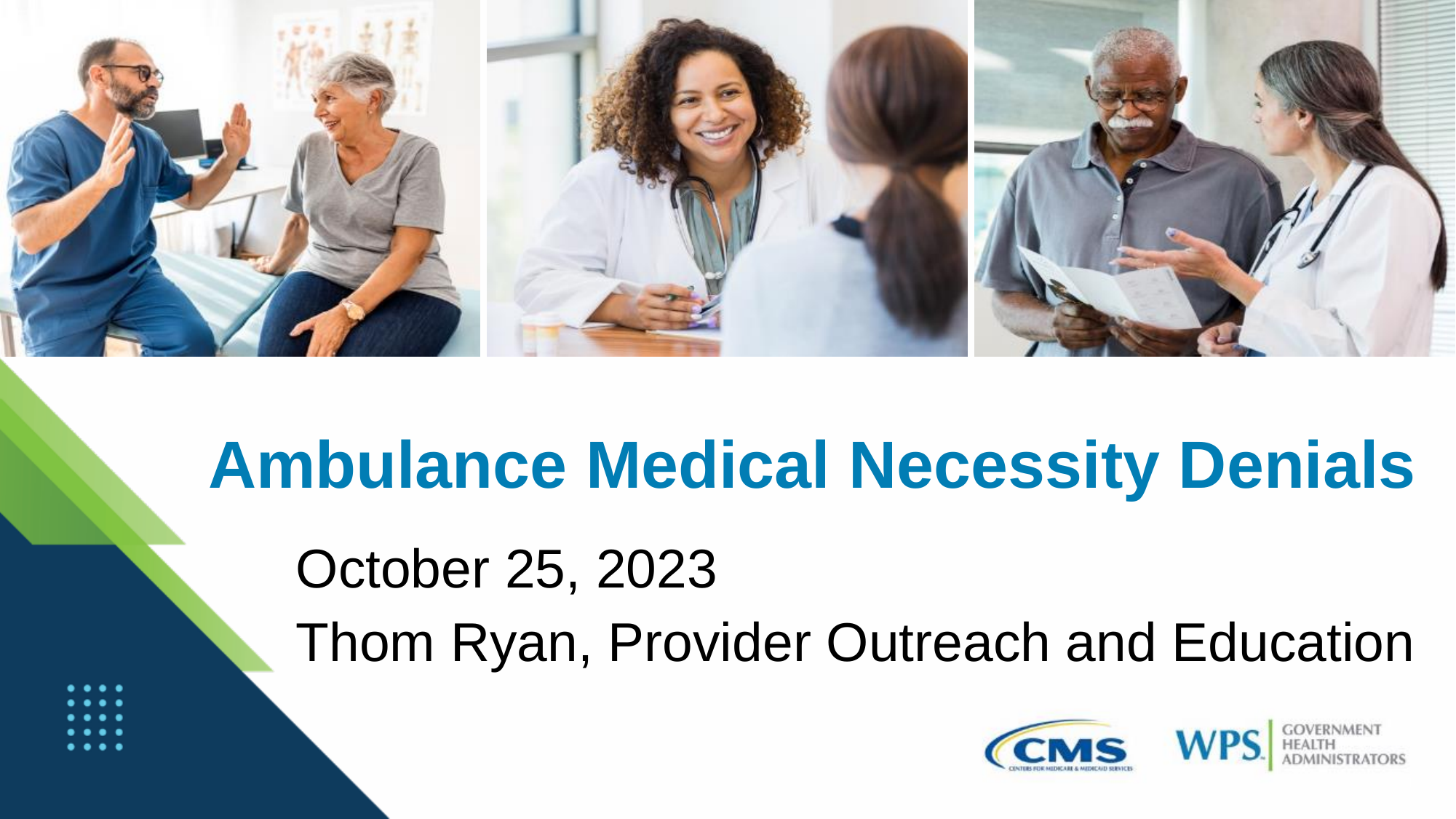

# Ambulance Medical Necessity Denials
October 25, 2023
Thom Ryan, Provider Outreach and Education